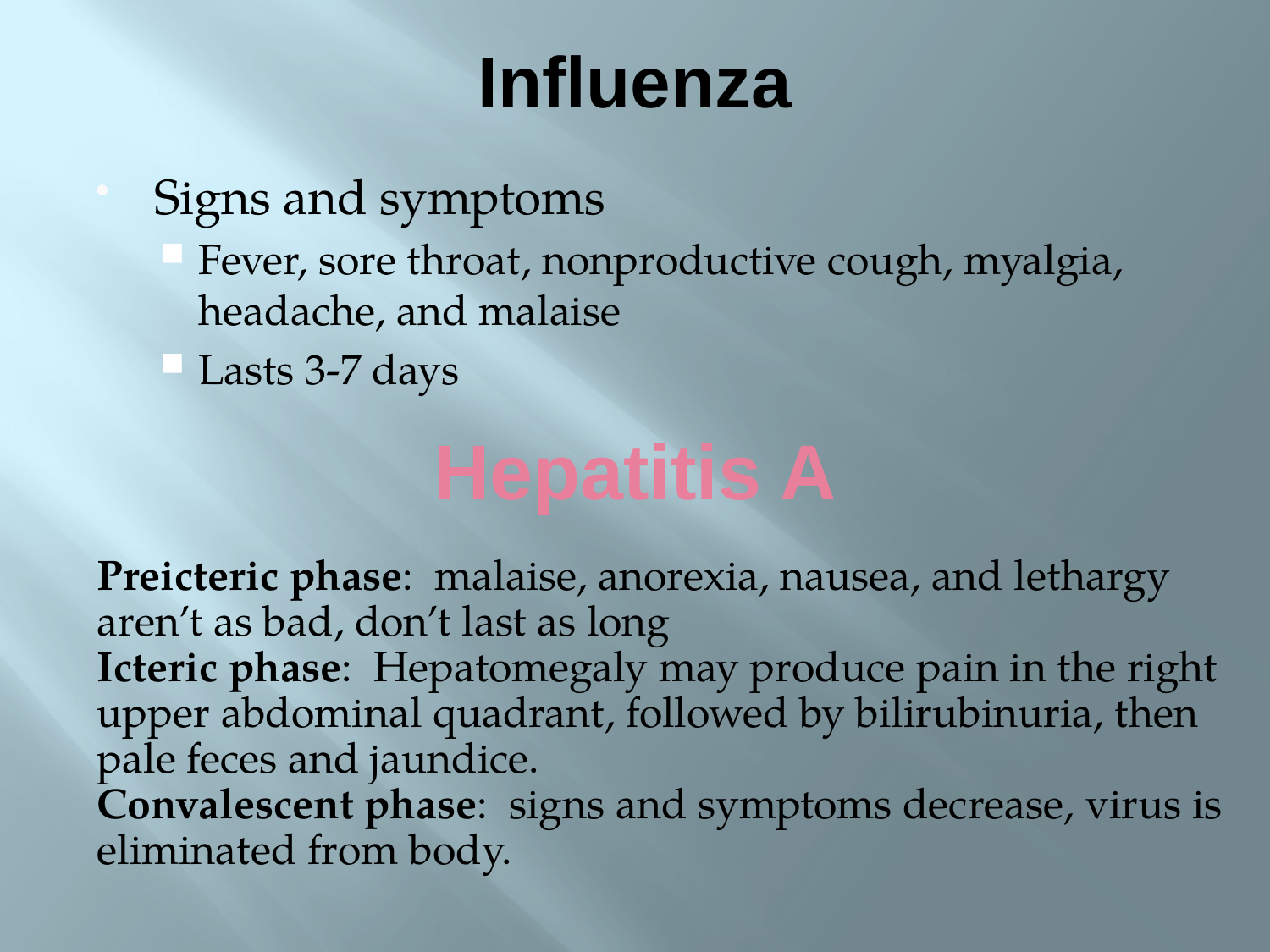

# Influenza
Signs and symptoms
Fever, sore throat, nonproductive cough, myalgia, headache, and malaise
Lasts 3-7 days

Hepatitis A
Preicteric phase:  malaise, anorexia, nausea, and lethargy aren’t as bad, don’t last as long
Icteric phase:  Hepatomegaly may produce pain in the right upper abdominal quadrant, followed by bilirubinuria, then pale feces and jaundice.
Convalescent phase:  signs and symptoms decrease, virus is eliminated from body.